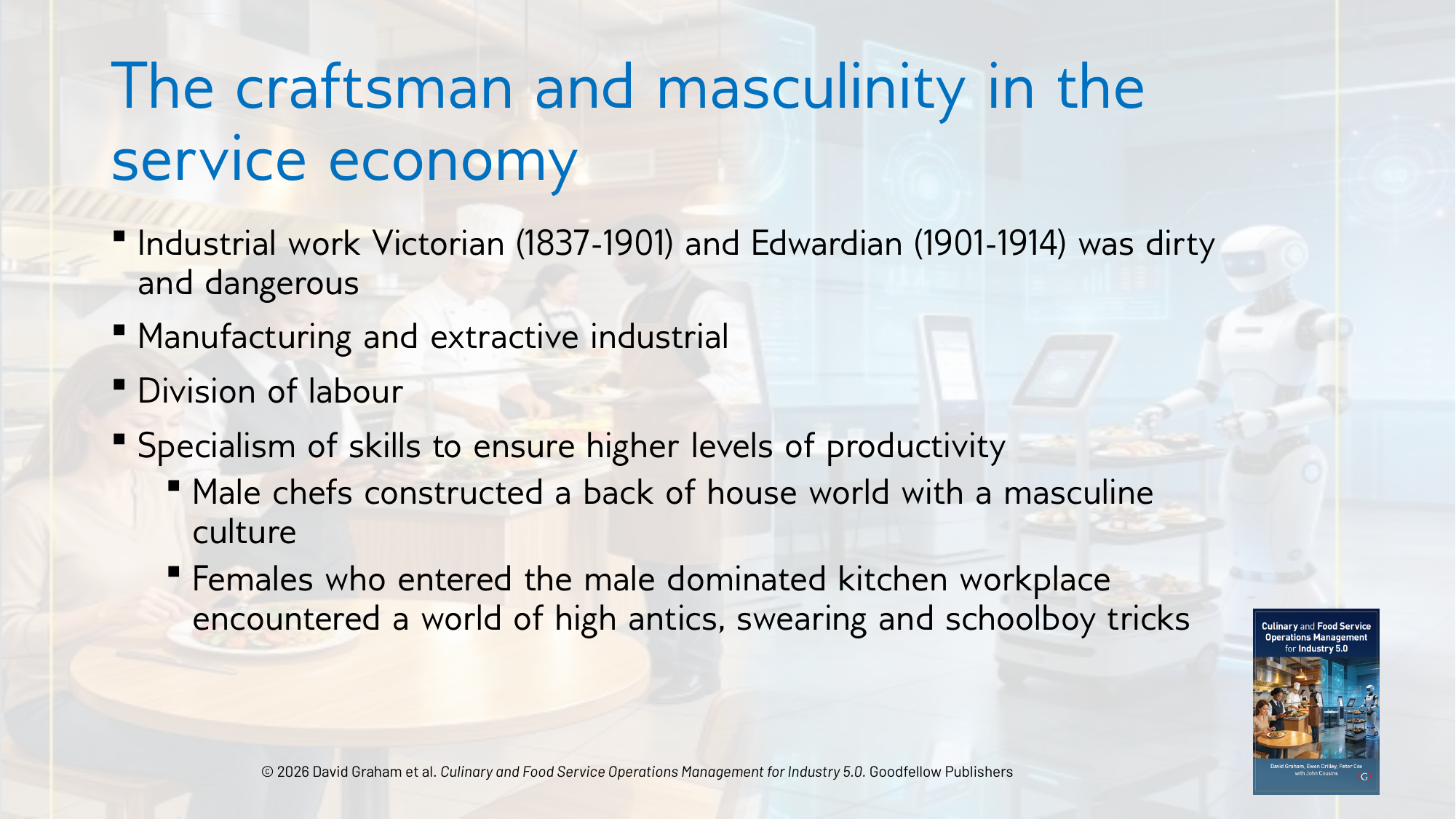

# The craftsman and masculinity in the service economy
Industrial work Victorian (1837-1901) and Edwardian (1901-1914) was dirty and dangerous
Manufacturing and extractive industrial
Division of labour
Specialism of skills to ensure higher levels of productivity
Male chefs constructed a back of house world with a masculine culture
Females who entered the male dominated kitchen workplace encountered a world of high antics, swearing and schoolboy tricks

© 2026 David Graham et al. Culinary and Food Service Operations Management for Industry 5.0. Goodfellow Publishers